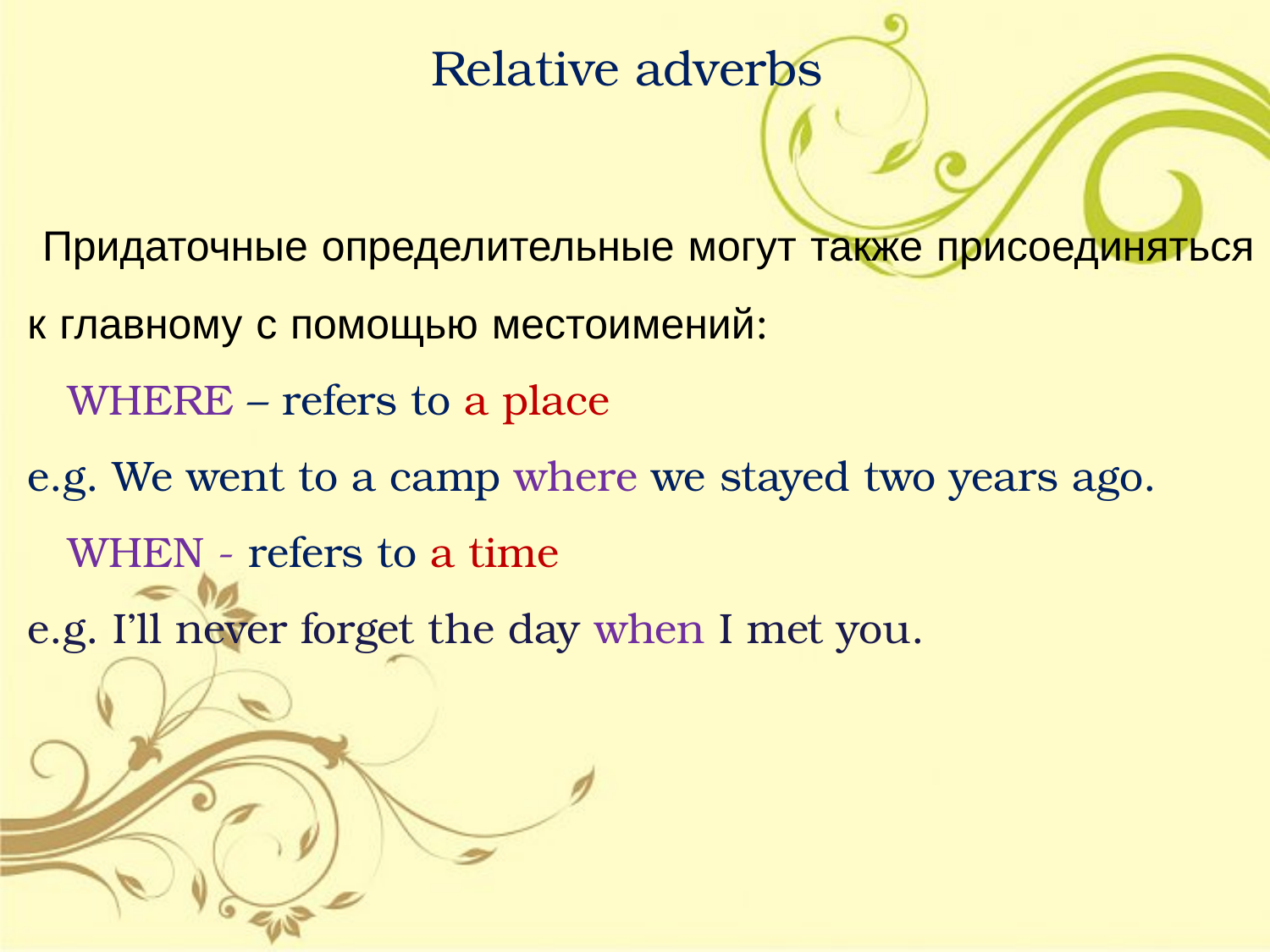

Relative adverbs
 Придаточные определительные могут также присоединяться к главному с помощью местоимений:
   WHERE – refers to a place
e.g. We went to a camp where we stayed two years ago.
   WHEN - refers to a time
e.g. I’ll never forget the day when I met you.